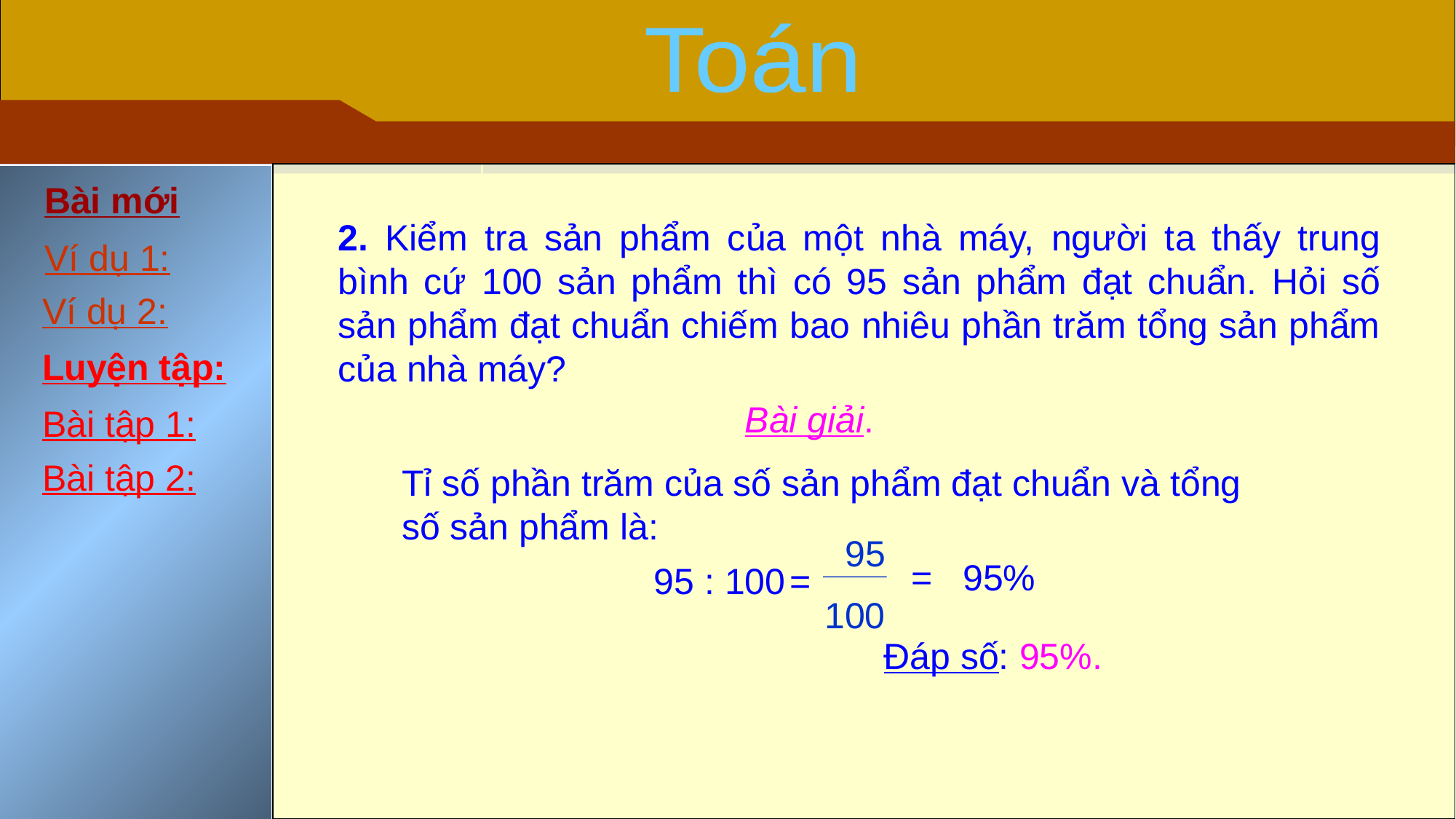

Toán

Bài mới
2. Kiểm tra sản phẩm của một nhà máy, người ta thấy trung bình cứ 100 sản phẩm thì có 95 sản phẩm đạt chuẩn. Hỏi số sản phẩm đạt chuẩn chiếm bao nhiêu phần trăm tổng sản phẩm của nhà máy?
Ví dụ 1:
Ví dụ 2:
Luyện tập:
Bài giải.
Bài tập 1:
Bài tập 2:
Tỉ số phần trăm của số sản phẩm đạt chuẩn và tổng số sản phẩm là:

  95
100

=   95%
 =
95 : 100
Đáp số: 95%.